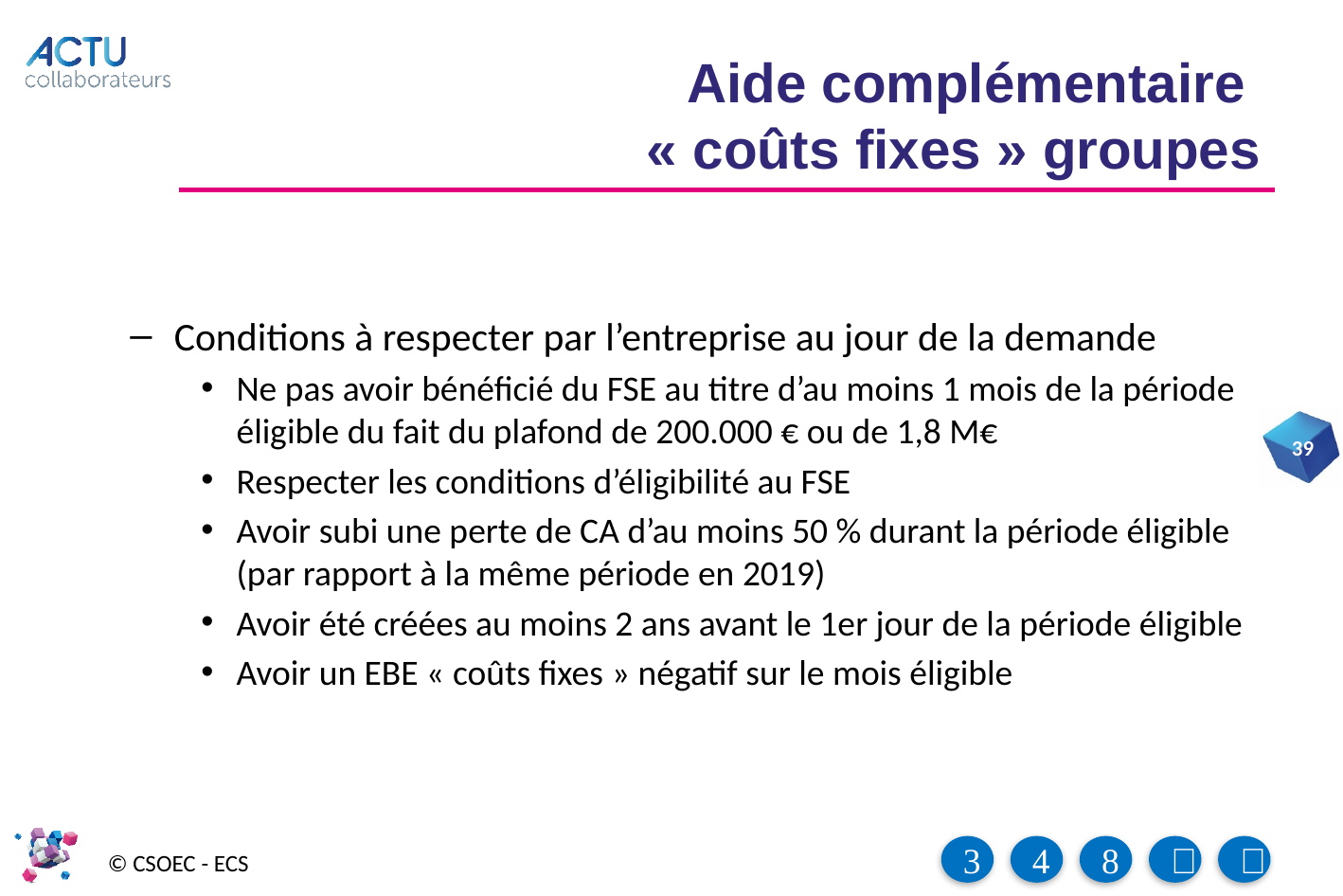

# Aide complémentaire « coûts fixes » groupes
Conditions à respecter par l’entreprise au jour de la demande
Ne pas avoir bénéficié du FSE au titre d’au moins 1 mois de la période éligible du fait du plafond de 200.000 € ou de 1,8 M€
Respecter les conditions d’éligibilité au FSE
Avoir subi une perte de CA d’au moins 50 % durant la période éligible (par rapport à la même période en 2019)
Avoir été créées au moins 2 ans avant le 1er jour de la période éligible
Avoir un EBE « coûts fixes » négatif sur le mois éligible
39